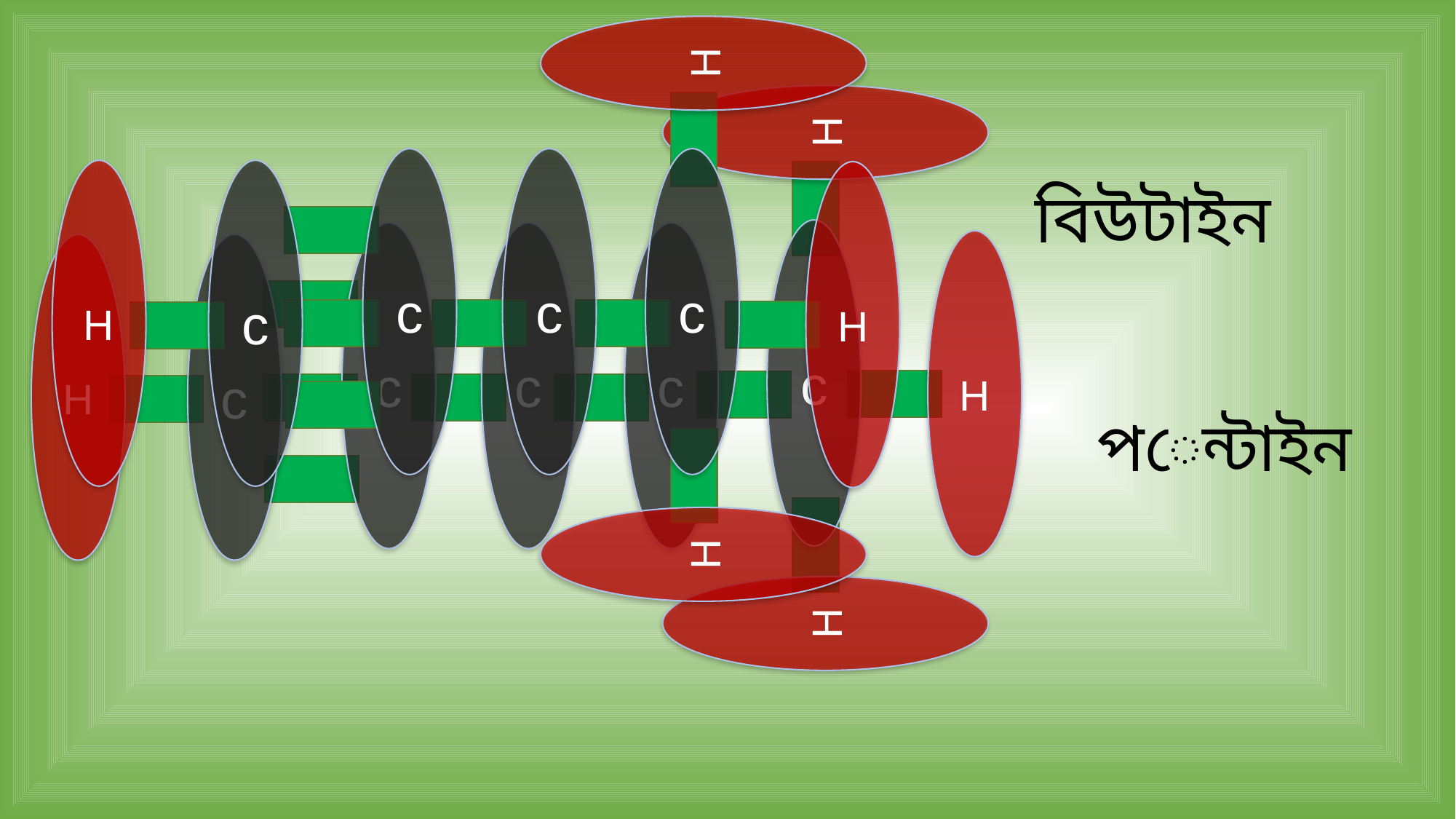

H

c
c
c
H
c
H

H

H

c
c
c
c
H
H
c

H

বিউটাইন
পেন্টাইন